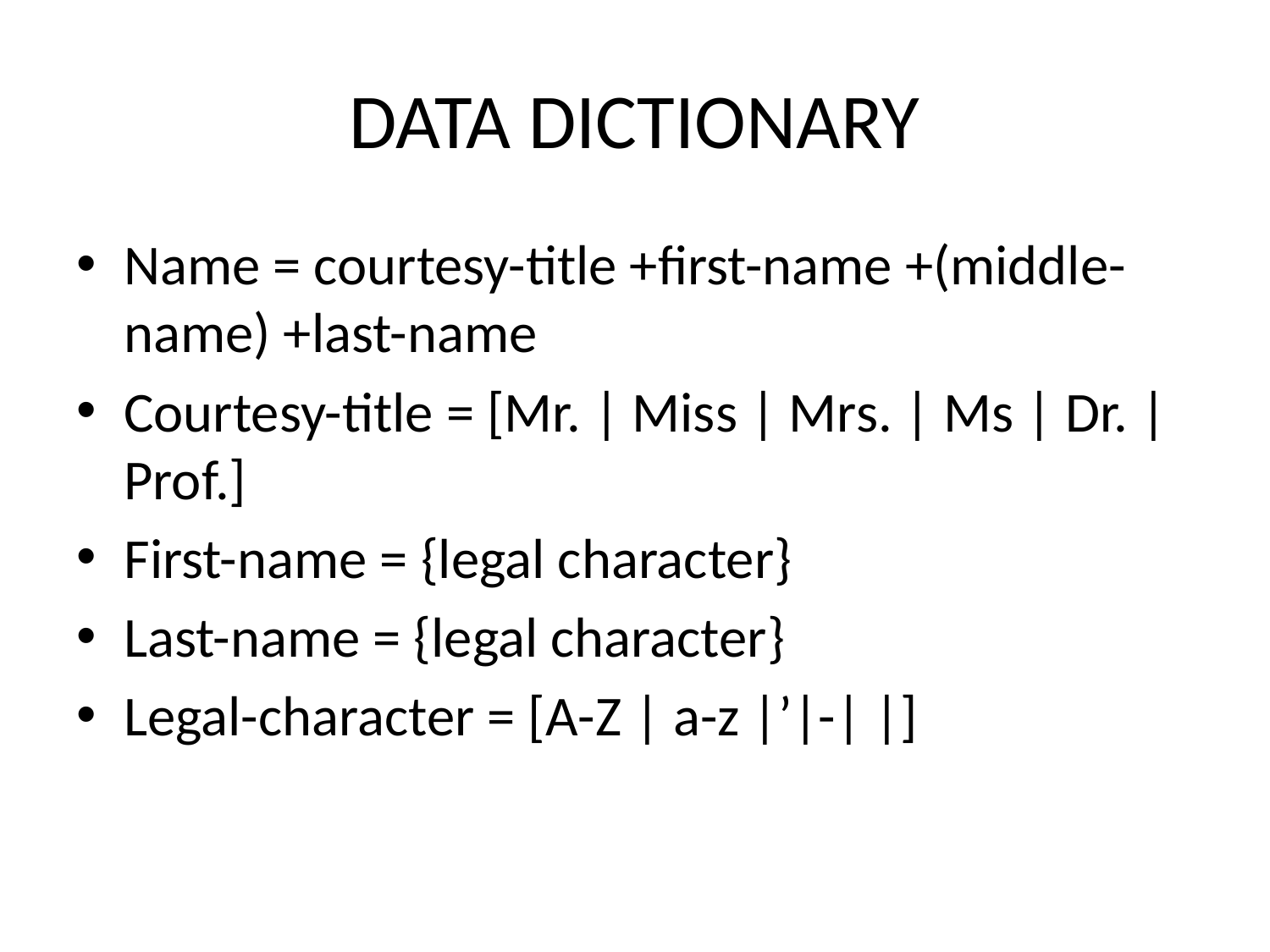

# DATA DICTIONARY
Name = courtesy-title +first-name +(middle-name) +last-name
Courtesy-title = [Mr. | Miss | Mrs. | Ms | Dr. | Prof.]
First-name = {legal character}
Last-name = {legal character}
Legal-character = [A-Z | a-z |’|-| |]